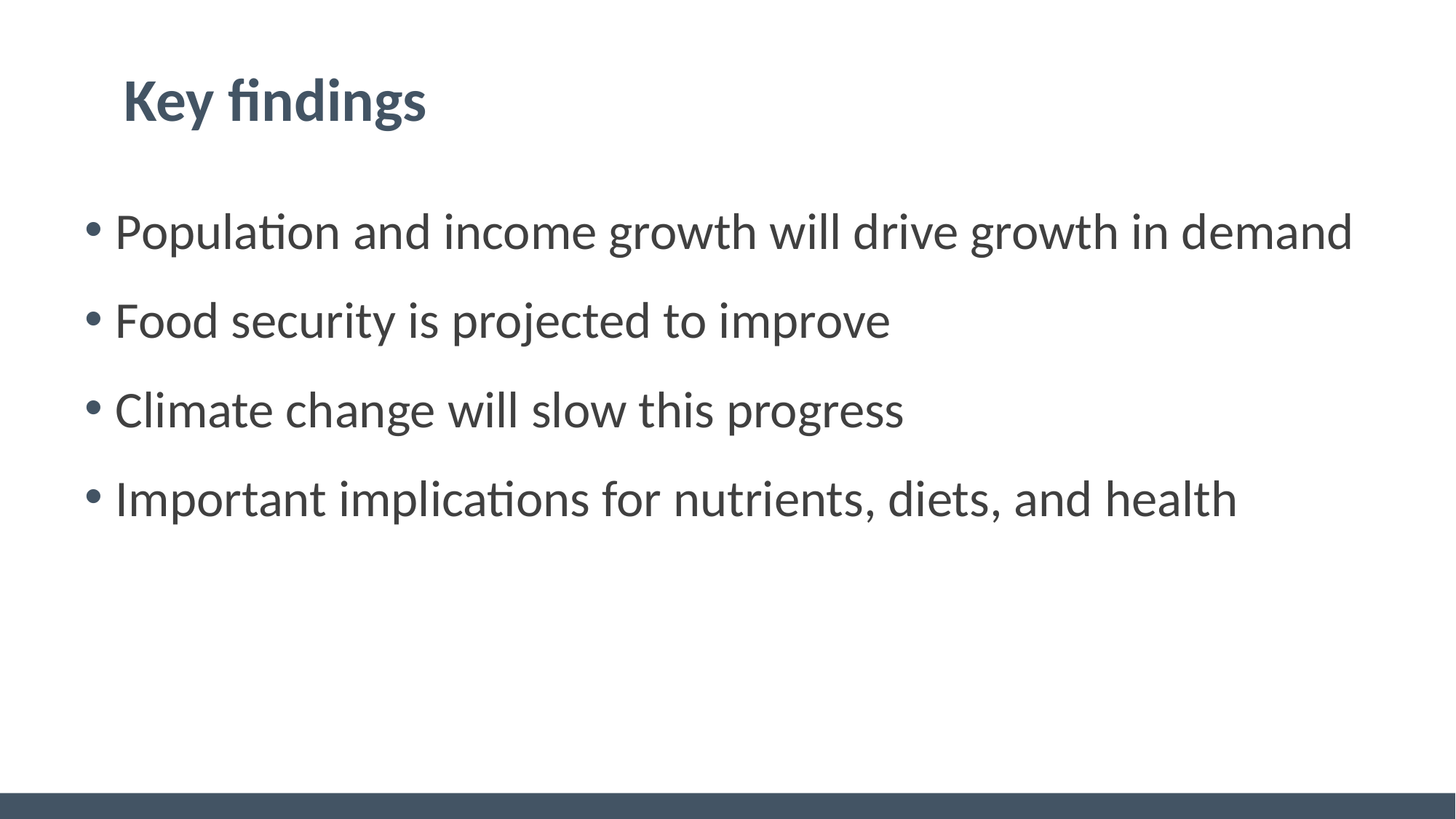

# Key findings
Population and income growth will drive growth in demand
Food security is projected to improve
Climate change will slow this progress
Important implications for nutrients, diets, and health